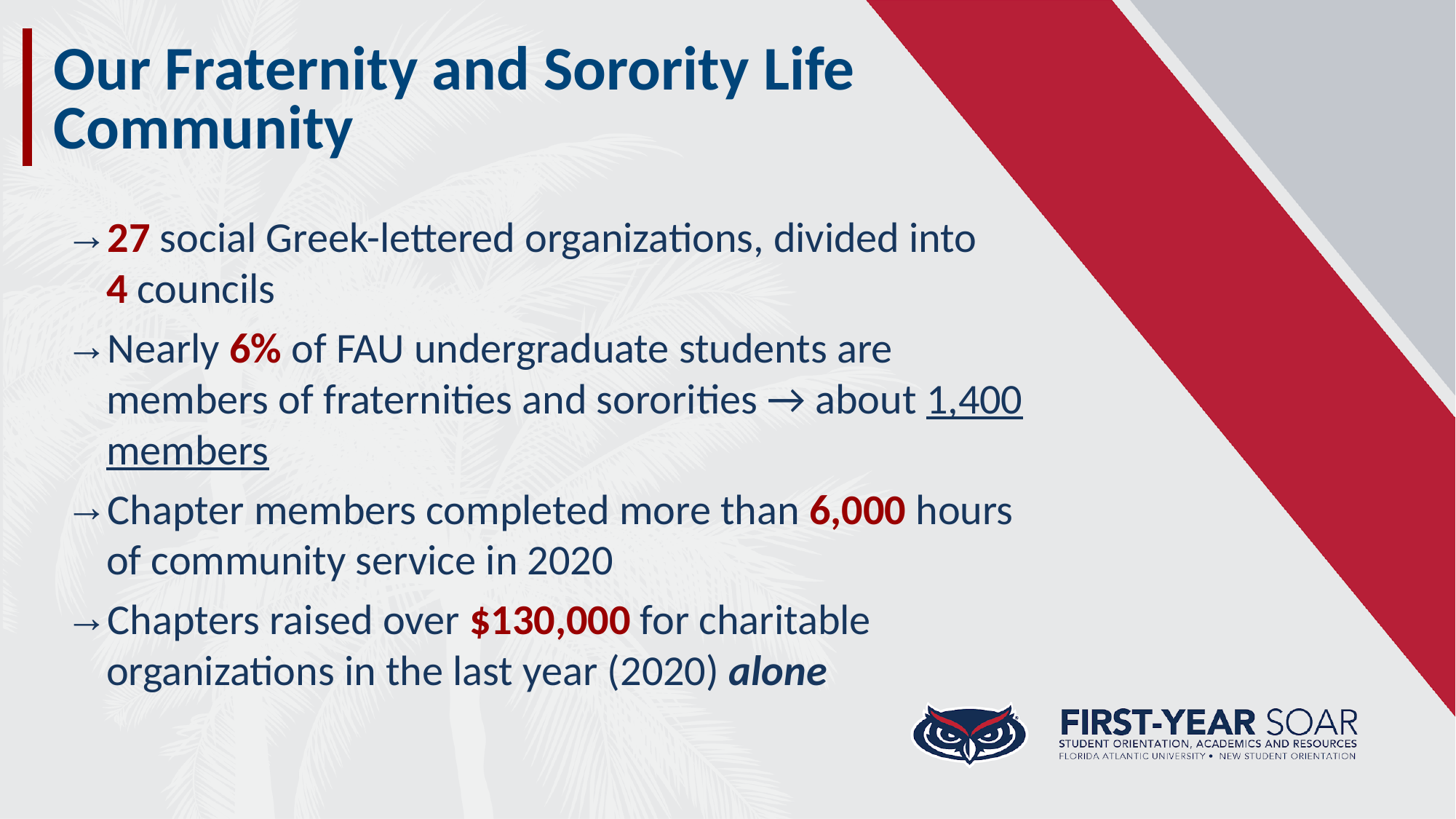

Our Fraternity and Sorority Life Community
27 social Greek-lettered organizations, divided into
4 councils
Nearly 6% of FAU undergraduate students are members of fraternities and sororities → about 1,400 members
Chapter members completed more than 6,000 hours of community service in 2020
Chapters raised over $130,000 for charitable organizations in the last year (2020) alone